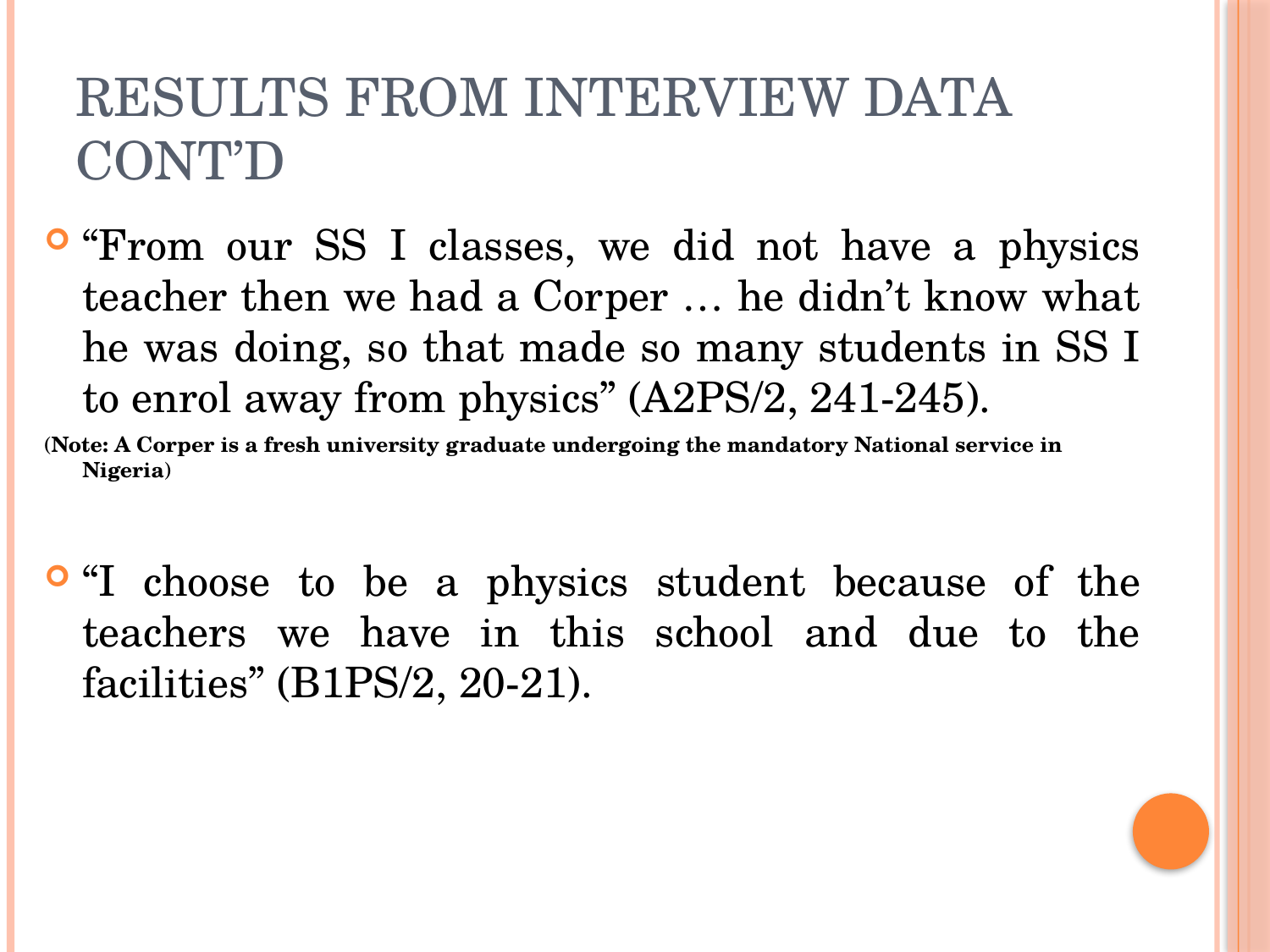

# Results from interview data Cont’d
“From our SS I classes, we did not have a physics teacher then we had a Corper … he didn’t know what he was doing, so that made so many students in SS I to enrol away from physics” (A2PS/2, 241-245).
(Note: A Corper is a fresh university graduate undergoing the mandatory National service in Nigeria)

“I choose to be a physics student because of the teachers we have in this school and due to the facilities” (B1PS/2, 20-21).